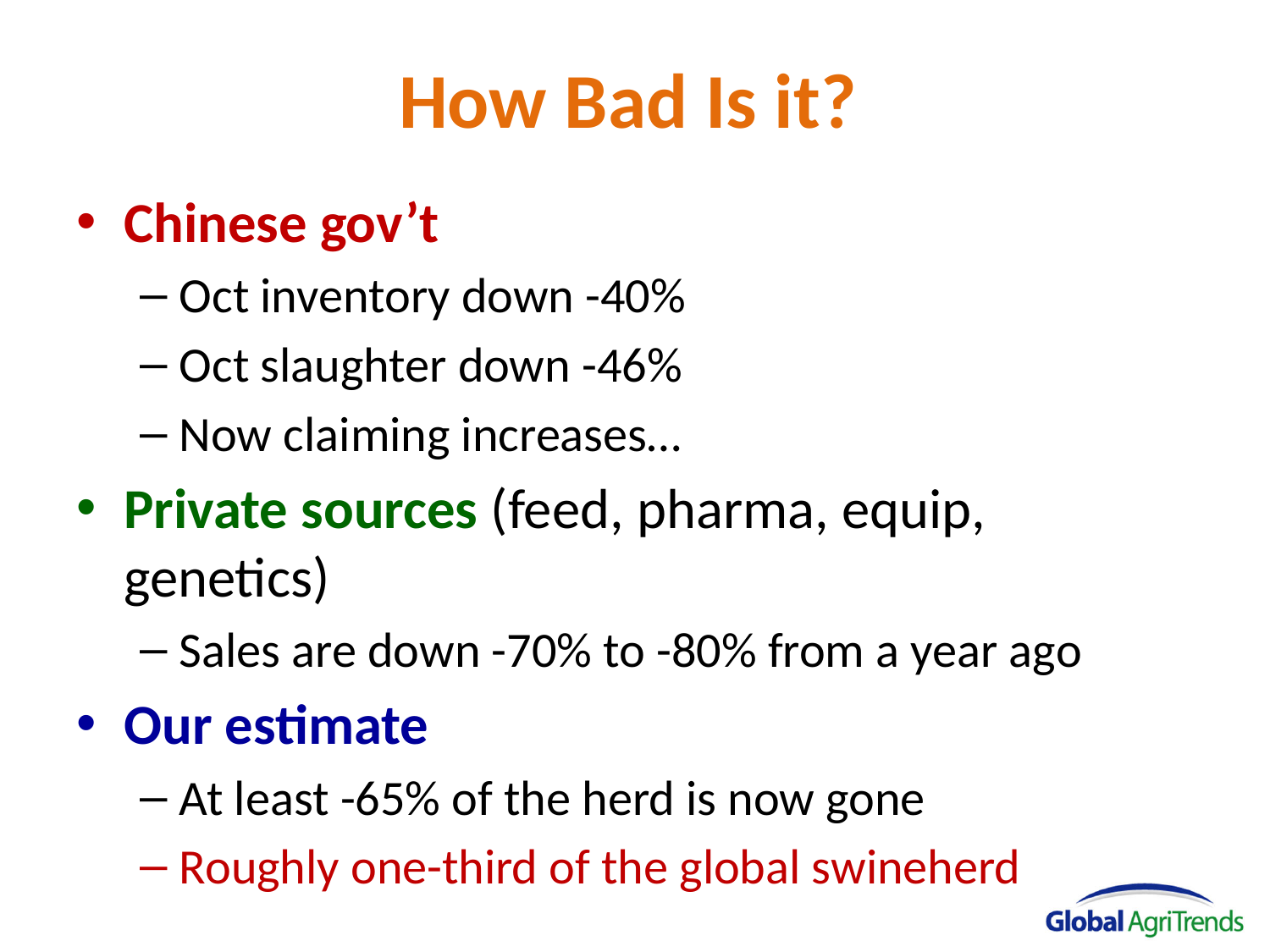

# How Bad Is it?
Chinese gov’t
Oct inventory down -40%
Oct slaughter down -46%
Now claiming increases…
Private sources (feed, pharma, equip, genetics)
Sales are down -70% to -80% from a year ago
Our estimate
At least -65% of the herd is now gone
Roughly one-third of the global swineherd